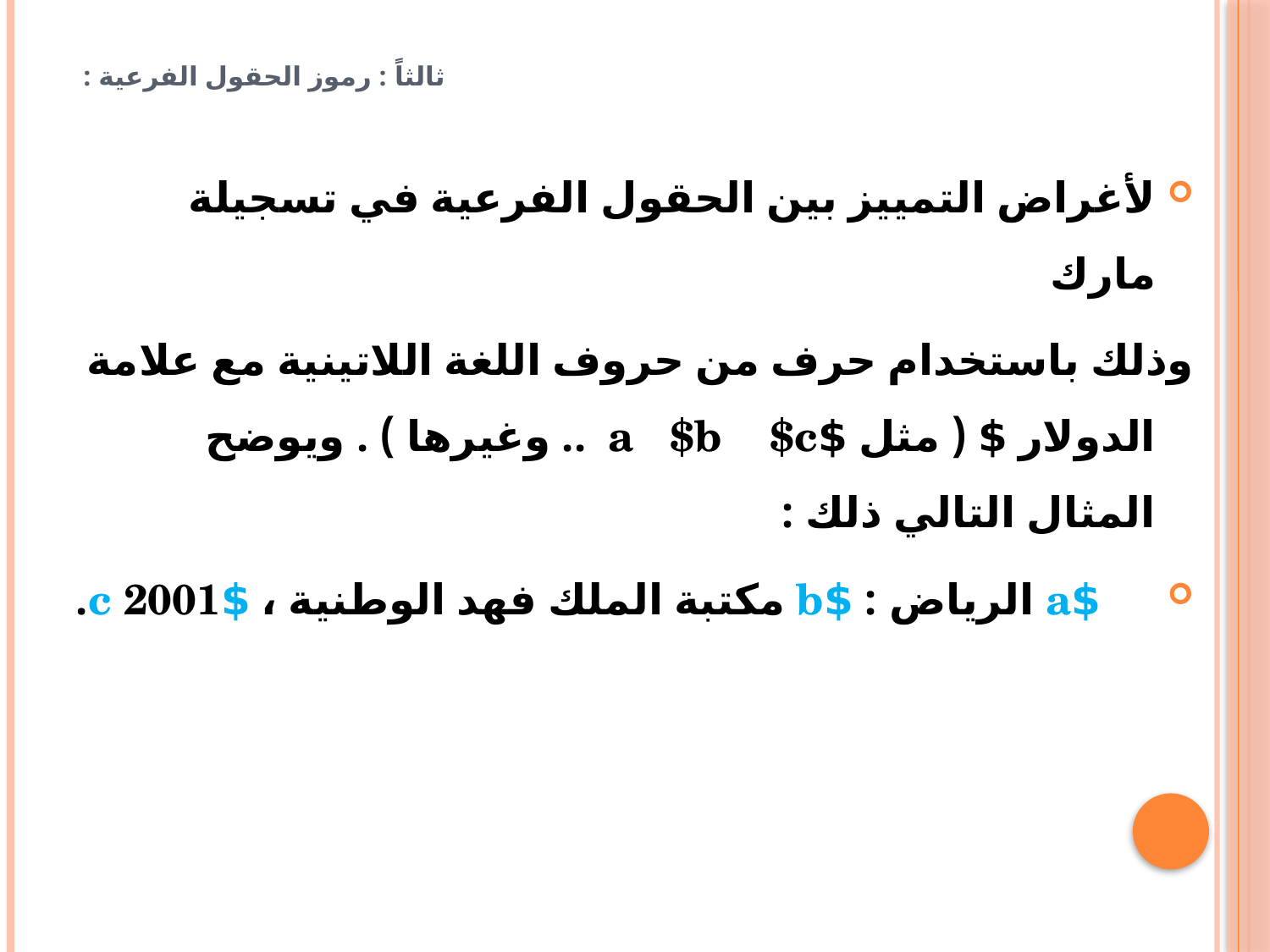

# ثالثاً : رموز الحقول الفرعية :
لأغراض التمييز بين الحقول الفرعية في تسجيلة مارك
وذلك باستخدام حرف من حروف اللغة اللاتينية مع علامة الدولار $ ( مثل $a   $b    $c  .. وغيرها ) . ويوضح المثال التالي ذلك :
     $a الرياض : $b مكتبة الملك فهد الوطنية ، $c 2001.